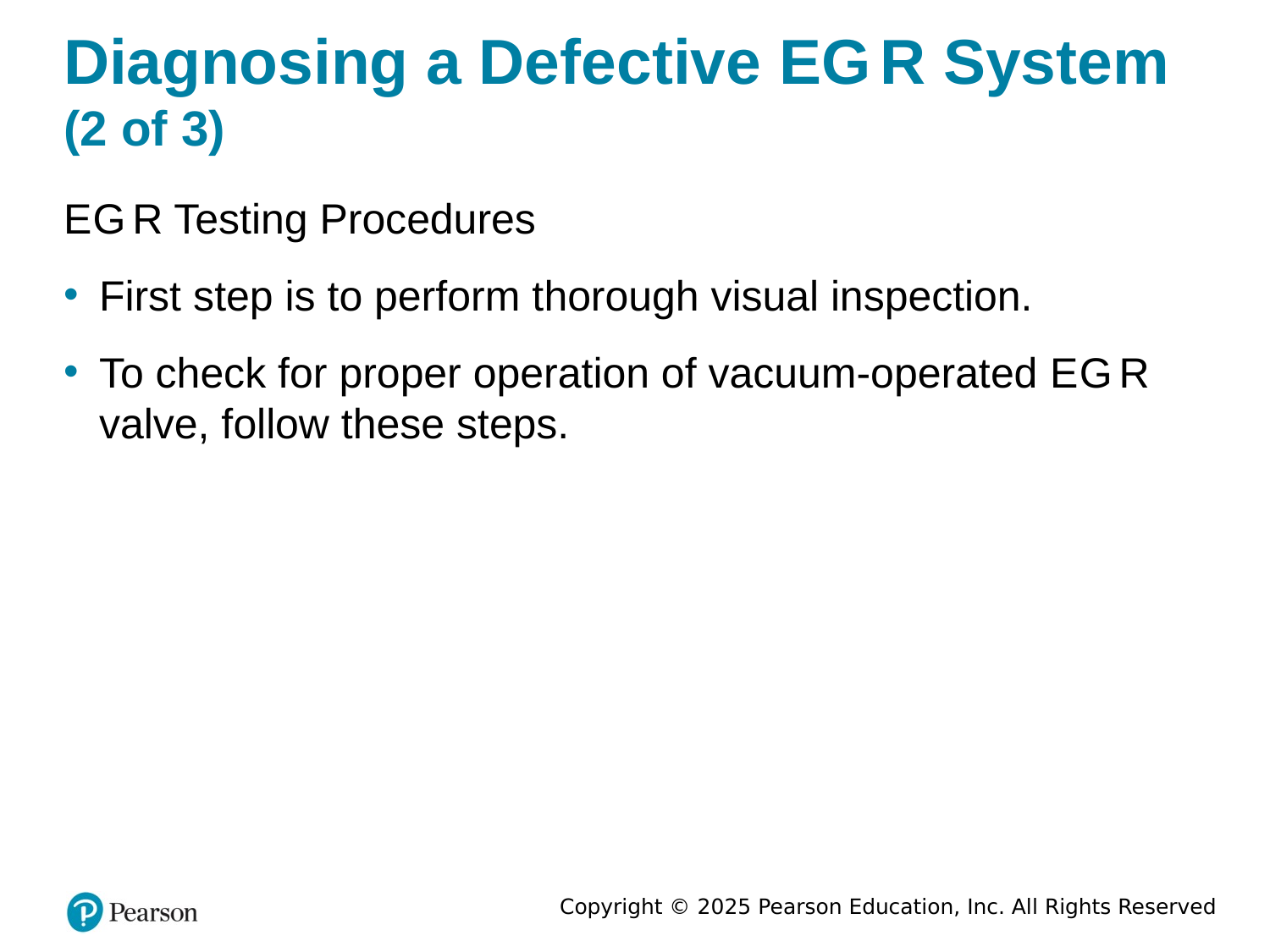

# Diagnosing a Defective E G R System (2 of 3)
E G R Testing Procedures
First step is to perform thorough visual inspection.
To check for proper operation of vacuum-operated E G R valve, follow these steps.